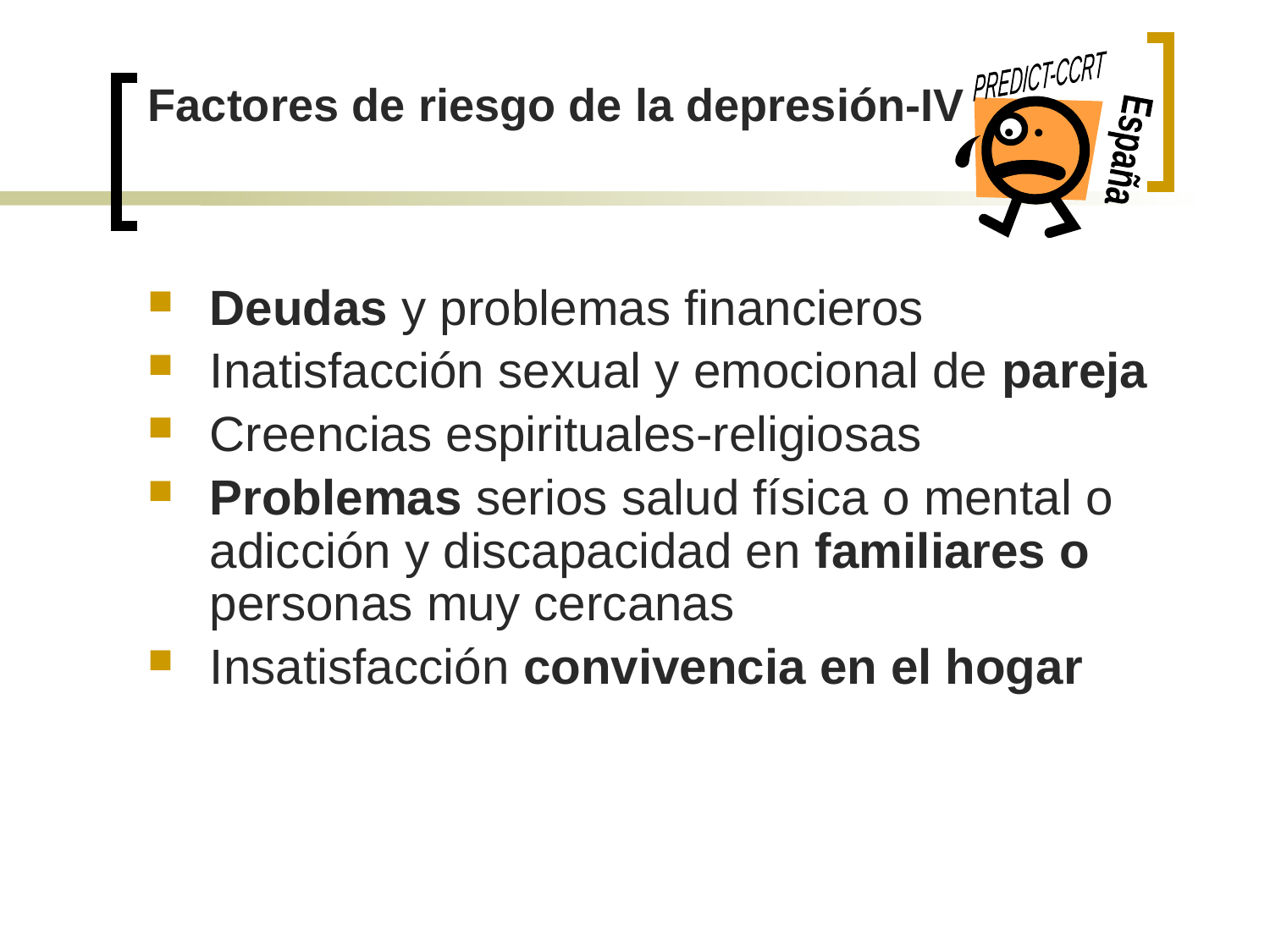

# Factores de riesgo de la depresión-IV
Deudas y problemas financieros
Inatisfacción sexual y emocional de pareja
Creencias espirituales-religiosas
Problemas serios salud física o mental o adicción y discapacidad en familiares o personas muy cercanas
Insatisfacción convivencia en el hogar